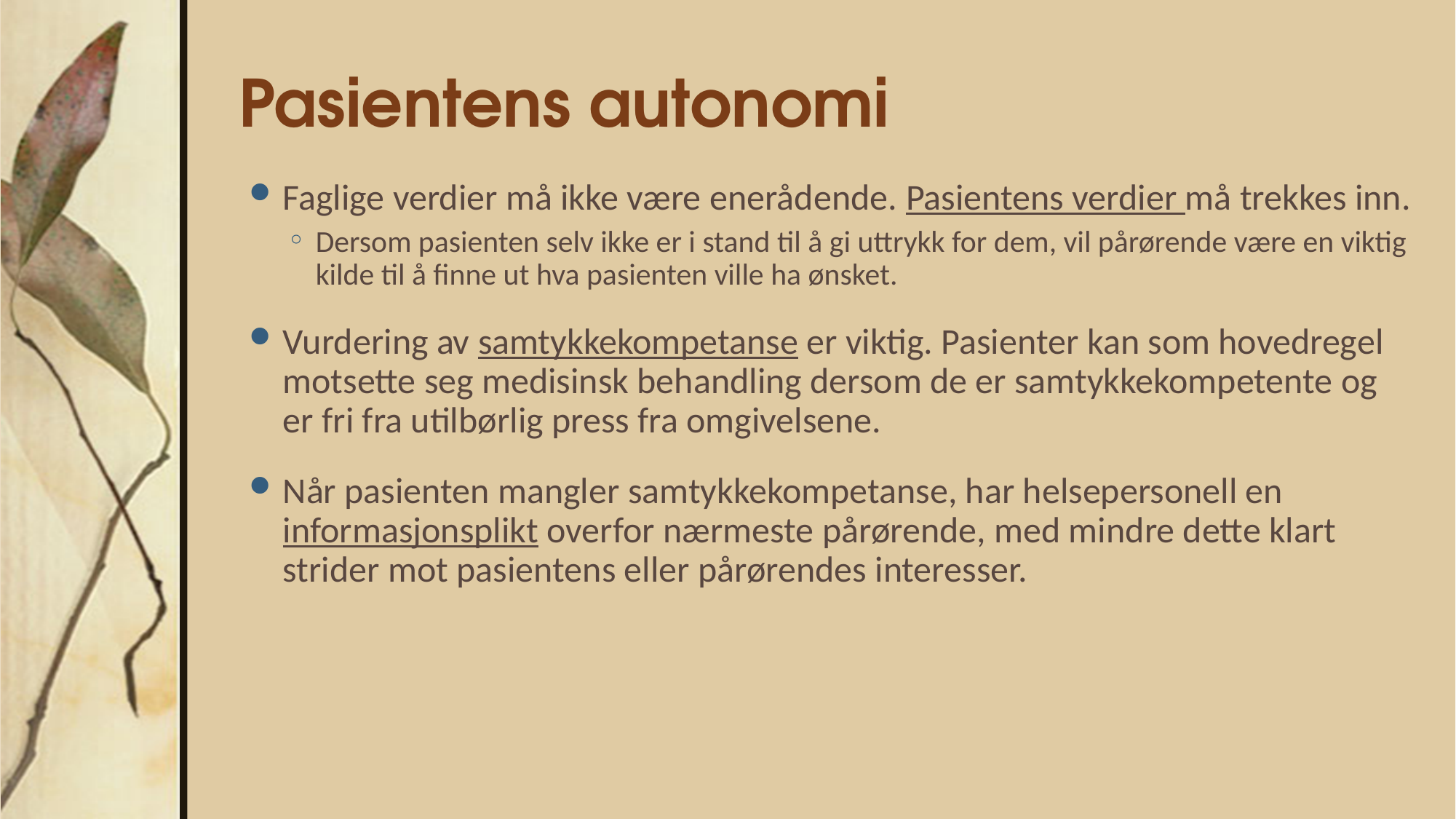

# Pasientens autonomi
Faglige verdier må ikke være enerådende. Pasientens verdier må trekkes inn.
Dersom pasienten selv ikke er i stand til å gi uttrykk for dem, vil pårørende være en viktig kilde til å finne ut hva pasienten ville ha ønsket.

Vurdering av samtykkekompetanse er viktig. Pasienter kan som hovedregel motsette seg medisinsk behandling dersom de er samtykkekompetente og er fri fra utilbørlig press fra omgivelsene.

Når pasienten mangler samtykkekompetanse, har helsepersonell en informasjonsplikt overfor nærmeste pårørende, med mindre dette klart strider mot pasientens eller pårørendes interesser.